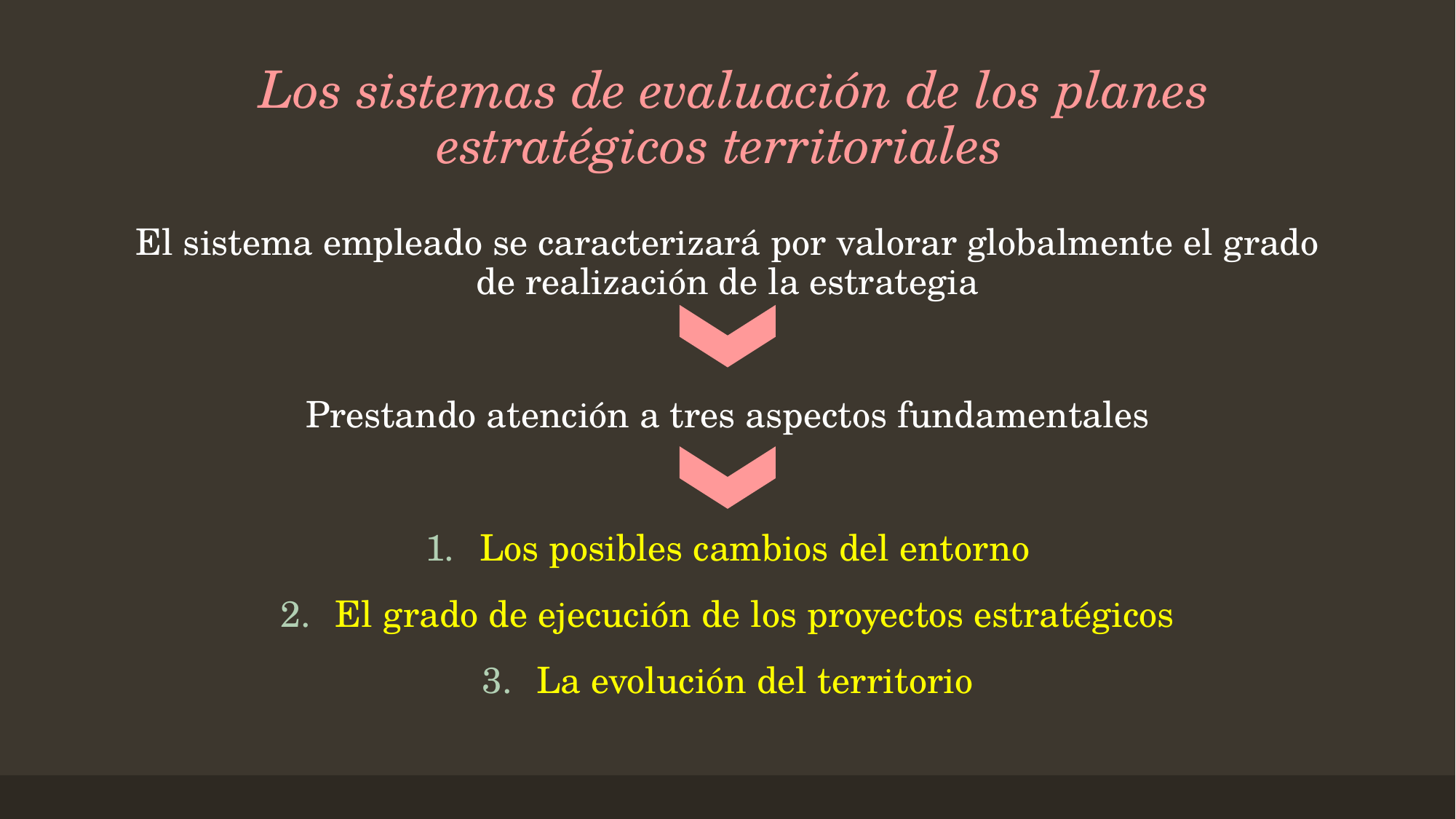

# Los sistemas de evaluación de los planes estratégicos territoriales
El sistema empleado se caracterizará por valorar globalmente el grado de realización de la estrategia

Prestando atención a tres aspectos fundamentales

Los posibles cambios del entorno
El grado de ejecución de los proyectos estratégicos
La evolución del territorio